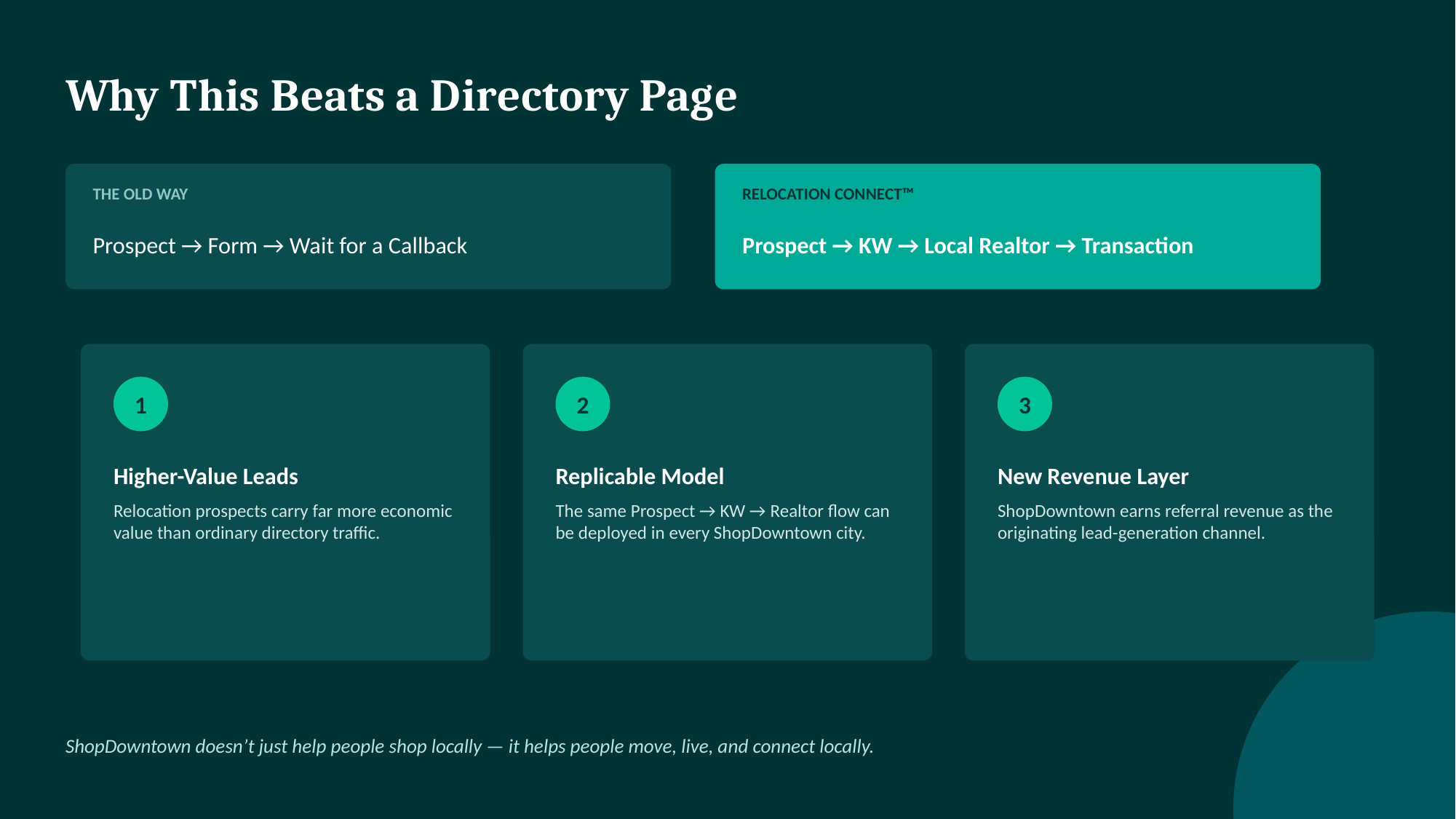

Why This Beats a Directory Page

THE OLD WAY
RELOCATION CONNECT™
Prospect → Form → Wait for a Callback
Prospect → KW → Local Realtor → Transaction

1

2

3
Higher-Value Leads
Replicable Model
New Revenue Layer
Relocation prospects carry far more economic value than ordinary directory traffic.
The same Prospect → KW → Realtor flow can be deployed in every ShopDowntown city.
ShopDowntown earns referral revenue as the originating lead-generation channel.

ShopDowntown doesn’t just help people shop locally — it helps people move, live, and connect locally.